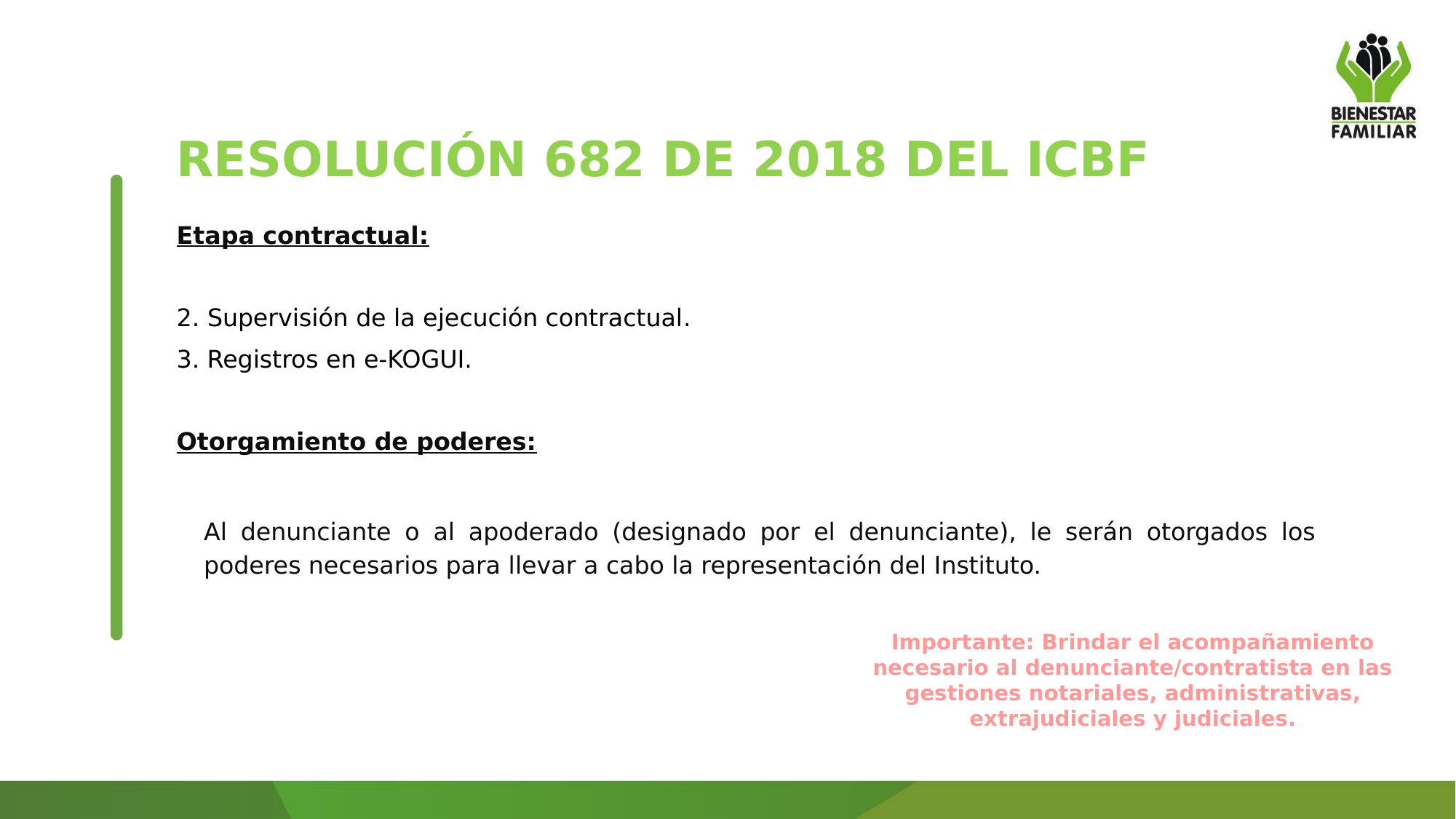

RESOLUCIÓN 682 DE 2018 DEL ICBF

Etapa contractual:

2. Supervisión de la ejecución contractual.
3. Registros en e-KOGUI.

Otorgamiento de poderes:

	Al denunciante o al apoderado (designado por el denunciante), le serán otorgados los poderes necesarios para llevar a cabo la representación del Instituto.

Importante: Brindar el acompañamiento necesario al denunciante/contratista en las gestiones notariales, administrativas, extrajudiciales y judiciales.